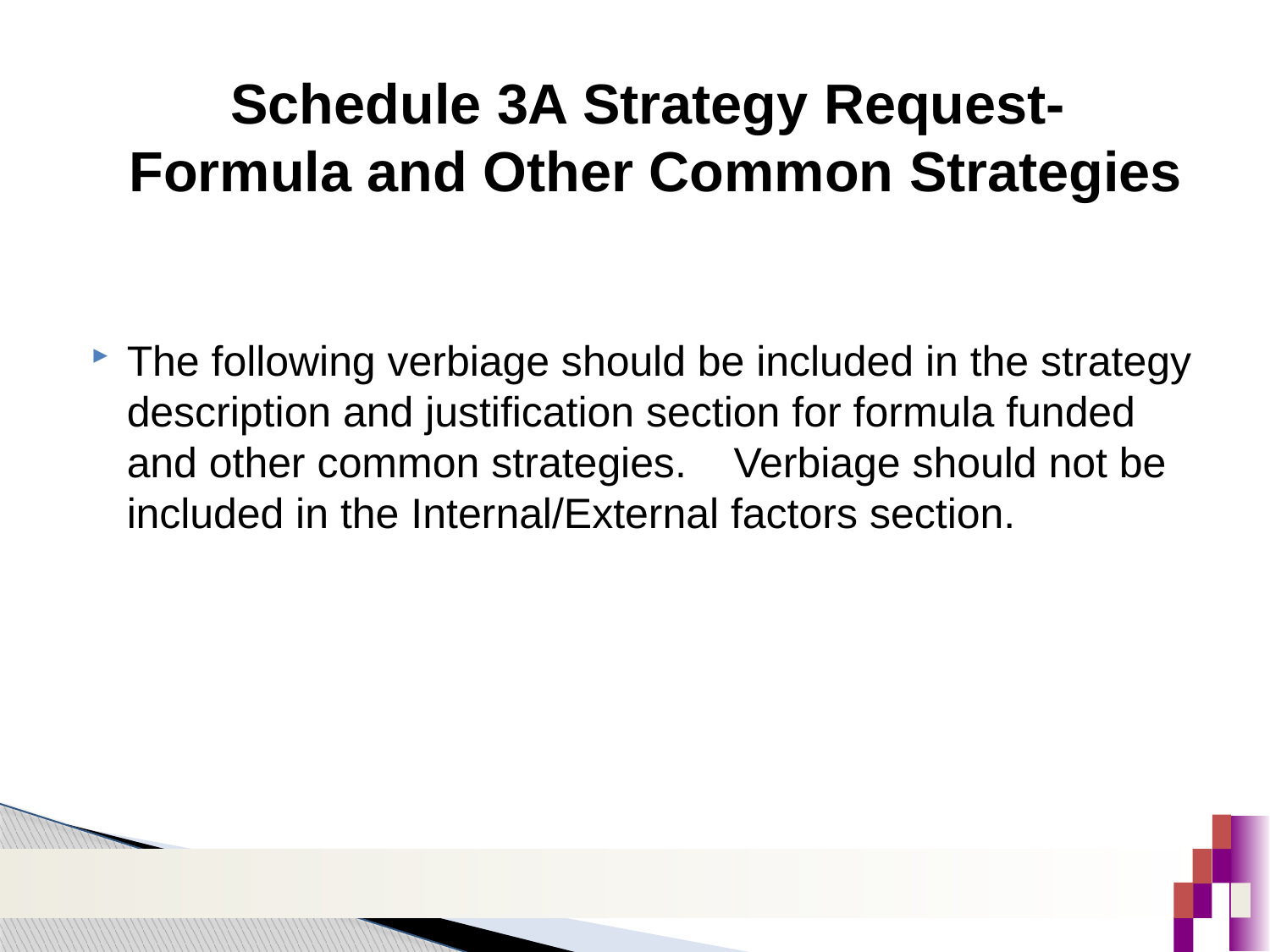

# Schedule 3A Strategy Request- Formula and Other Common Strategies

The following verbiage should be included in the strategy description and justification section for formula funded and other common strategies.    Verbiage should not be included in the Internal/External factors section.